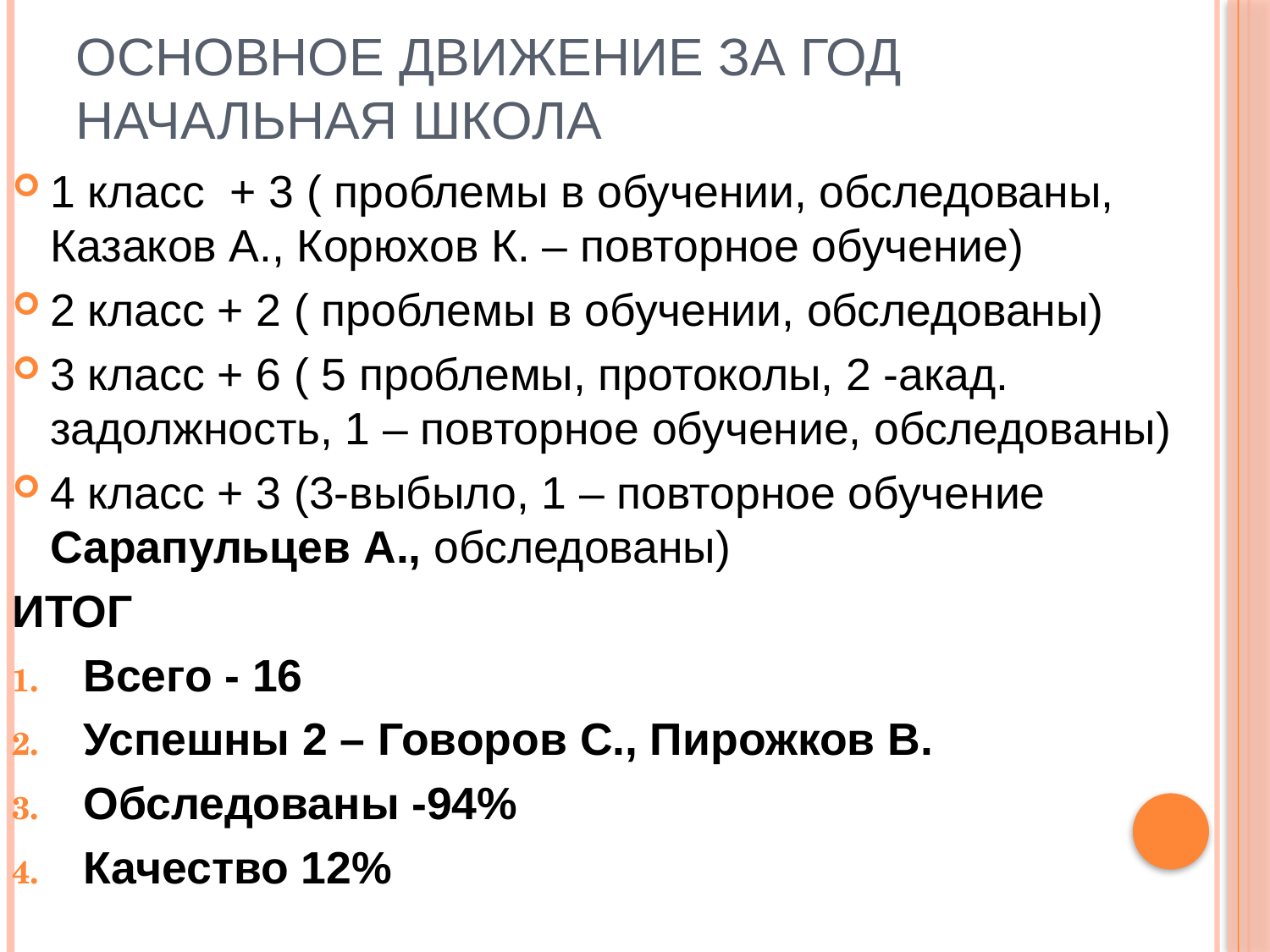

# Основное движение за год начальная школа
1 класс  + 3 ( проблемы в обучении, обследованы, Казаков А., Корюхов К. – повторное обучение)
2 класс + 2 ( проблемы в обучении, обследованы)
3 класс + 6 ( 5 проблемы, протоколы, 2 -акад. задолжность, 1 – повторное обучение, обследованы)
4 класс + 3 (3-выбыло, 1 – повторное обучение Сарапульцев А., обследованы)
ИТОГ
Всего - 16
Успешны 2 – Говоров С., Пирожков В.
Обследованы -94%
Качество 12%